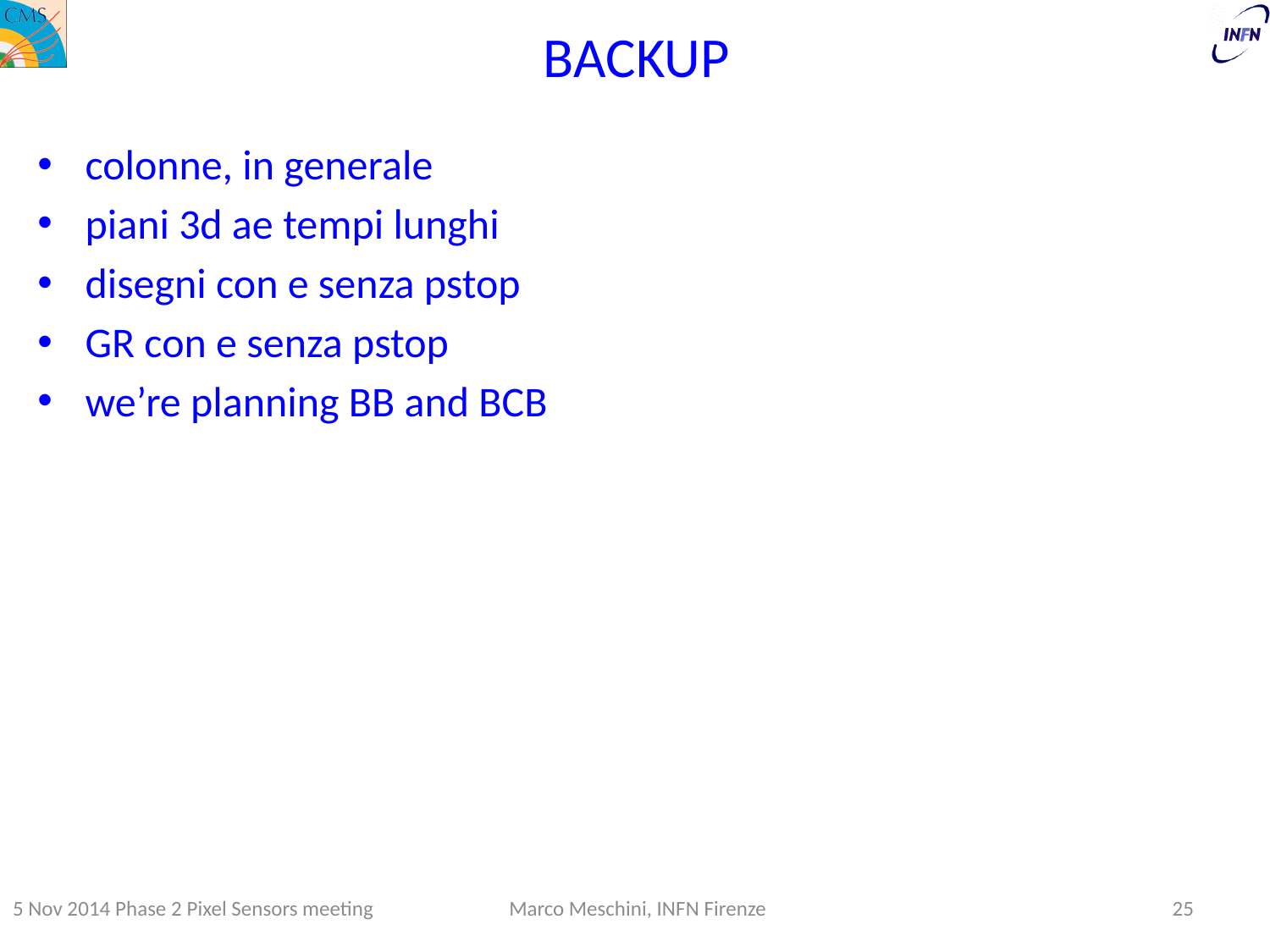

# BACKUP
colonne, in generale
piani 3d ae tempi lunghi
disegni con e senza pstop
GR con e senza pstop
we’re planning BB and BCB

5 Nov 2014 Phase 2 Pixel Sensors meeting
Marco Meschini, INFN Firenze
25